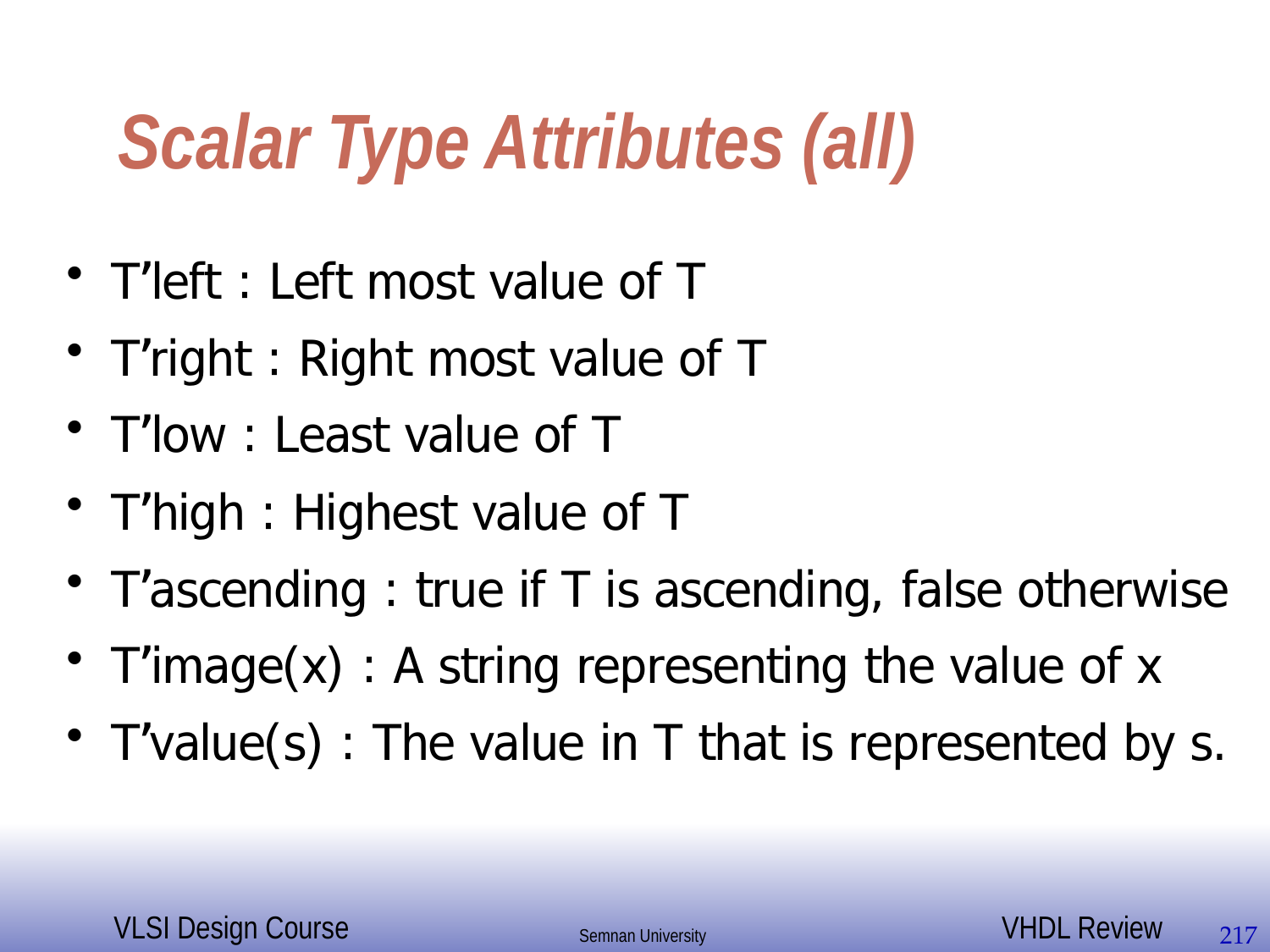

# Scalar Type Attributes (all)
 T’left : Left most value of T
 T’right : Right most value of T
 T’low : Least value of T
 T’high : Highest value of T
 T’ascending : true if T is ascending, false otherwise
 T’image(x) : A string representing the value of x
 T’value(s) : The value in T that is represented by s.
217